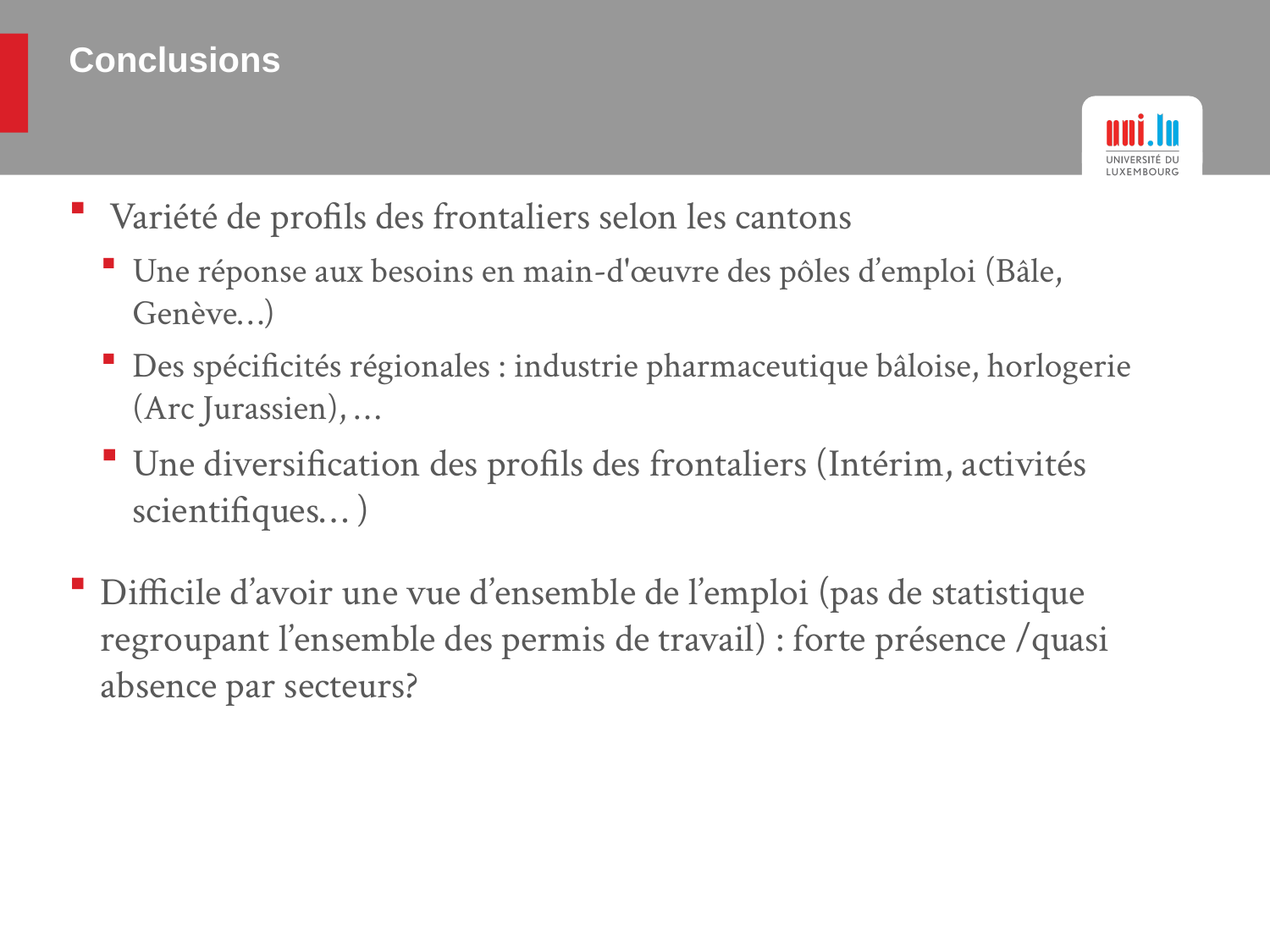

# Conclusions
 Variété de profils des frontaliers selon les cantons
Une réponse aux besoins en main-d'œuvre des pôles d’emploi (Bâle, Genève…)
Des spécificités régionales : industrie pharmaceutique bâloise, horlogerie (Arc Jurassien), …
Une diversification des profils des frontaliers (Intérim, activités scientifiques… )
Difficile d’avoir une vue d’ensemble de l’emploi (pas de statistique regroupant l’ensemble des permis de travail) : forte présence /quasi absence par secteurs?